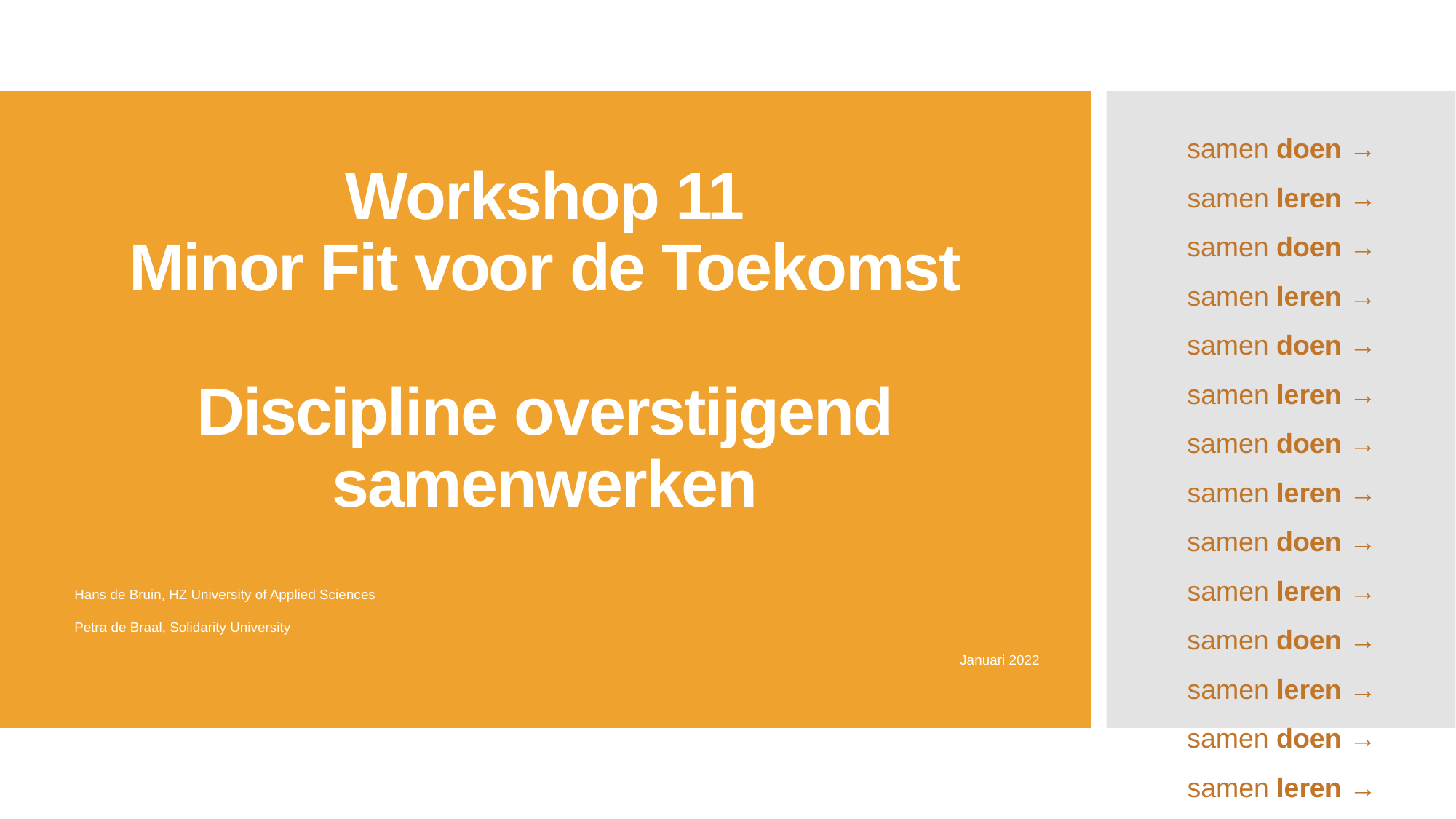

samen doen → samen leren → samen doen → samen leren → samen doen → samen leren → samen doen → samen leren → samen doen → samen leren → samen doen → samen leren → samen doen → samen leren → samen doen → samen leren → …
# Workshop 11 Minor Fit voor de Toekomst Discipline overstijgend samenwerken
Hans de Bruin, HZ University of Applied Sciences
Petra de Braal, Solidarity University
Januari 2022